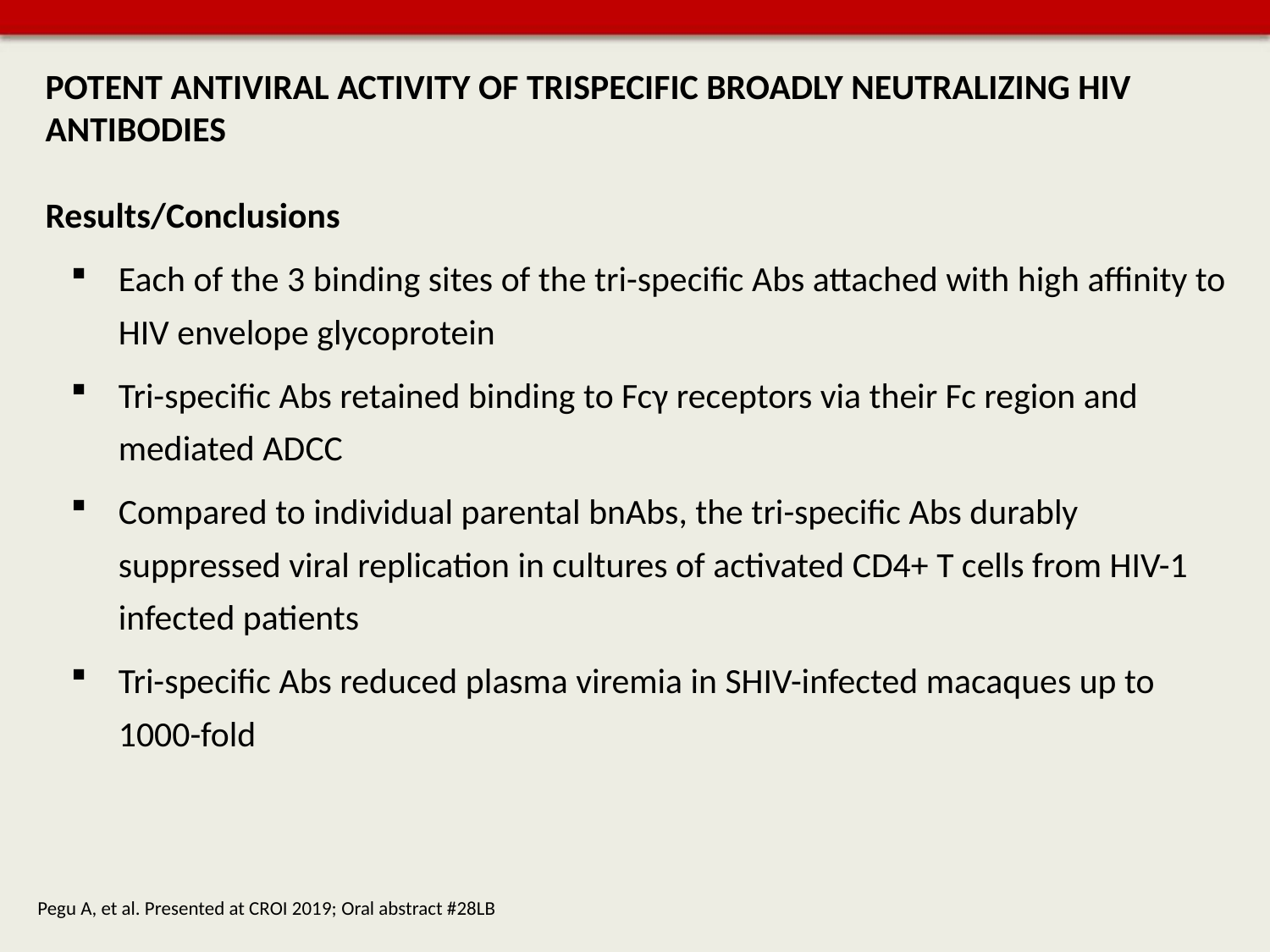

# POTENT ANTIVIRAL ACTIVITY OF TRISPECIFIC BROADLY NEUTRALIZING HIV ANTIBODIES
Results/Conclusions
Each of the 3 binding sites of the tri-specific Abs attached with high affinity to HIV envelope glycoprotein
Tri-specific Abs retained binding to Fcγ receptors via their Fc region and mediated ADCC
Compared to individual parental bnAbs, the tri-specific Abs durably suppressed viral replication in cultures of activated CD4+ T cells from HIV-1 infected patients
Tri-specific Abs reduced plasma viremia in SHIV-infected macaques up to 1000-fold
Pegu A, et al. Presented at CROI 2019; Oral abstract #28LB